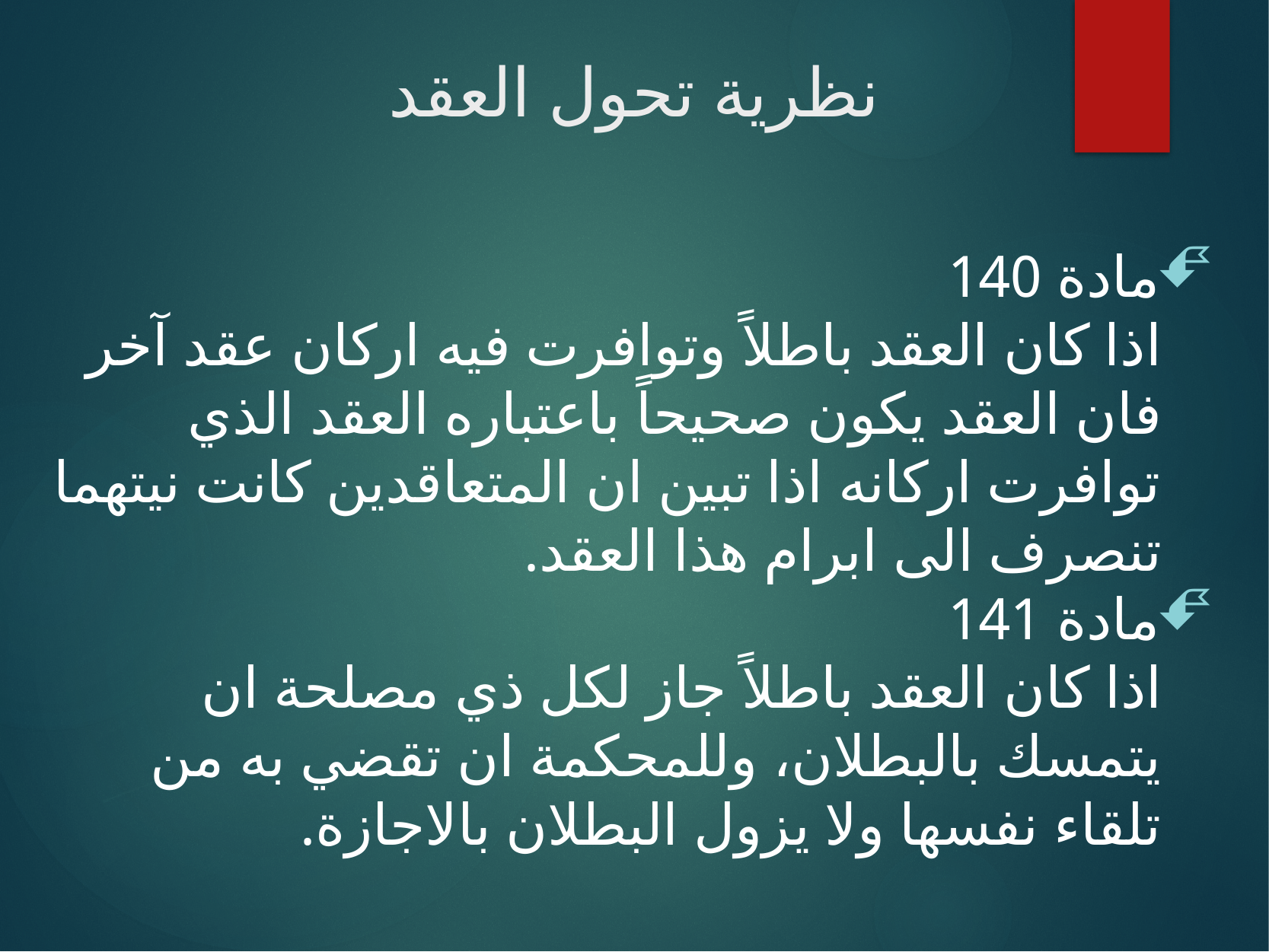

# نظرية تحول العقد
مادة 140
اذا كان العقد باطلاً وتوافرت فيه اركان عقد آخر فان العقد يكون صحيحاً باعتباره العقد الذي توافرت اركانه اذا تبين ان المتعاقدين كانت نيتهما تنصرف الى ابرام هذا العقد.
مادة 141
اذا كان العقد باطلاً جاز لكل ذي مصلحة ان يتمسك بالبطلان، وللمحكمة ان تقضي به من تلقاء نفسها ولا يزول البطلان بالاجازة.